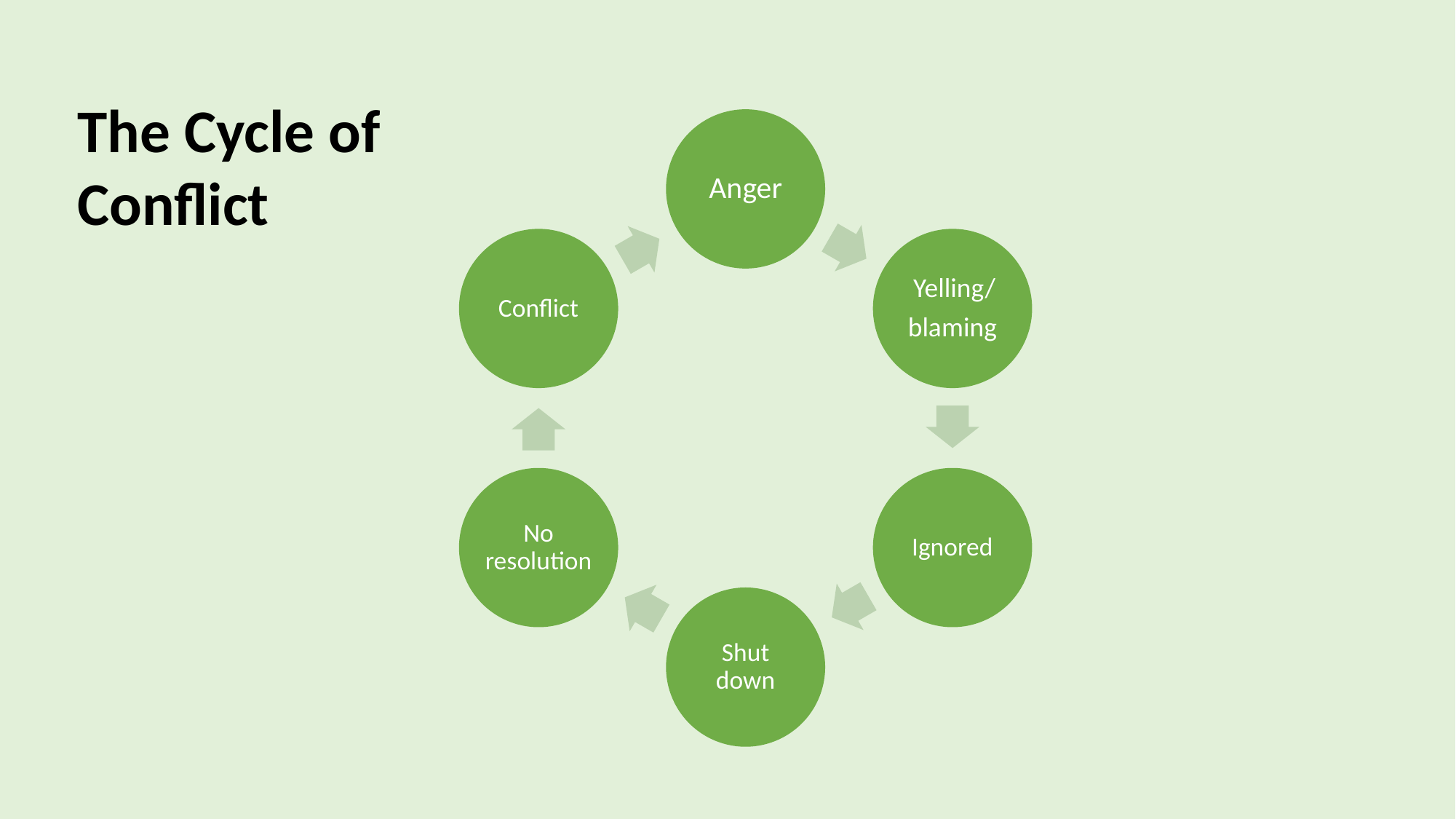

The Cycle of Conflict
Anger

 Yelling/
blaming

Ignored

Shut down

No resolution

Conflict